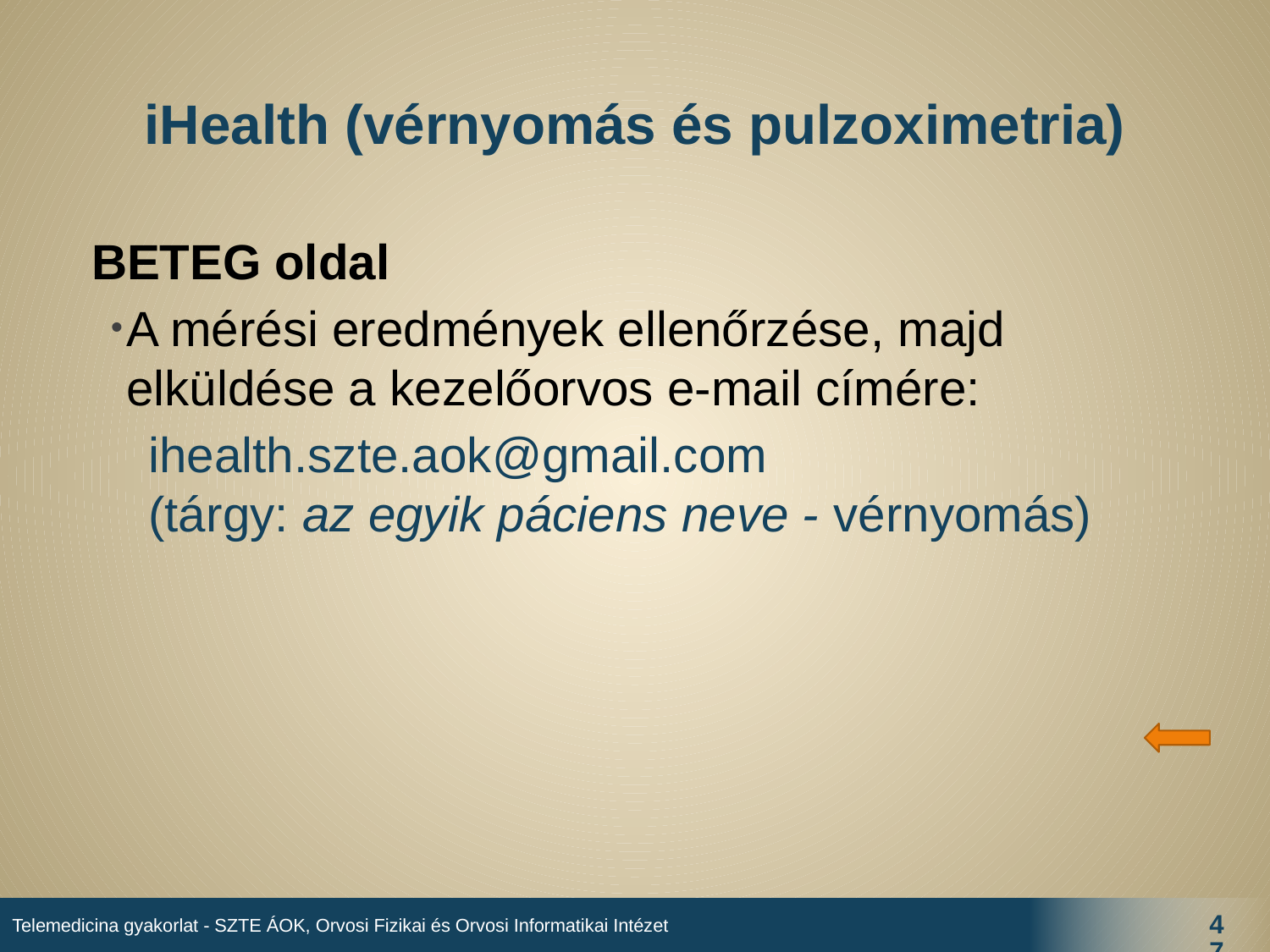

# iHealth (vérnyomás és pulzoximetria)
BETEG oldal
A mérési eredmények ellenőrzése, majd elküldése a kezelőorvos e-mail címére:
ihealth.szte.aok@gmail.com
(tárgy: az egyik páciens neve - vérnyomás)

47